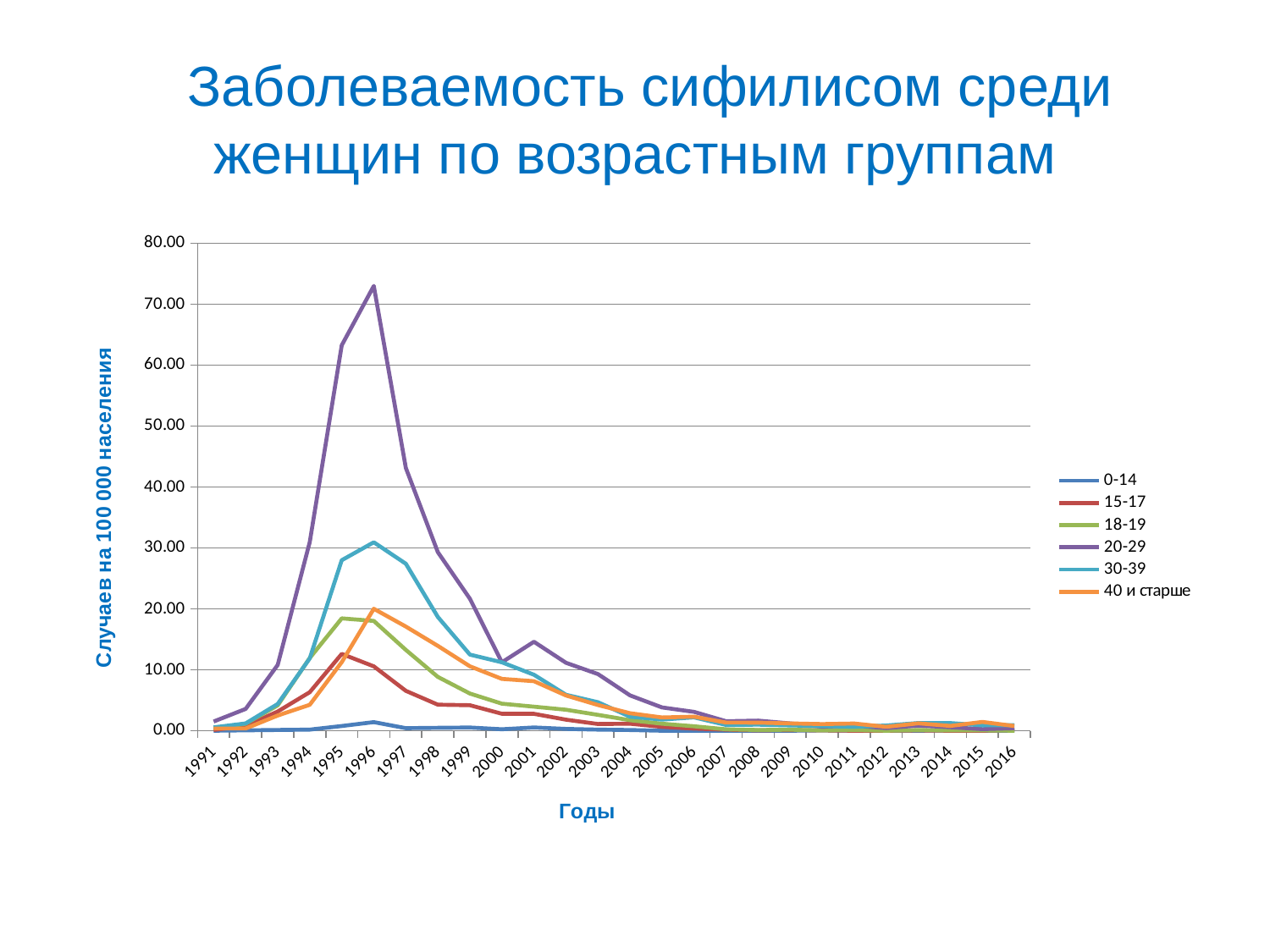

# Заболеваемость сифилисом среди женщин по возрастным группам

### Chart

| Category | 0-14 | 15-17 | 18-19 | 20-29 | 30-39 | 40 и старше |
|---|---|---|---|---|---|---|
| 1991 | 0.0 | 0.12040214315814822 | 0.36120642947444503 | 1.5050267894768519 | 0.541809644211667 | 0.36120642947444503 |
| 1992 | 0.05959120433823975 | 0.7746856563971172 | 1.1322328824265548 | 3.5754722602943807 | 1.1918240867647936 | 0.35754722602943806 |
| 1993 | 0.11856770215793219 | 3.1420441071852028 | 4.149869575527631 | 10.789660896371828 | 4.387004979843484 | 2.4899217453165807 |
| 1994 | 0.17716884190633686 | 6.319022027992681 | 11.929368688359999 | 30.94549105297347 | 11.870312407724562 | 4.252052205752082 |
| 1995 | 0.7656967840735076 | 12.604547060902346 | 18.43562257038515 | 63.25833431499595 | 27.97738249499352 | 11.249852750618448 |
| 1996 | 1.4082027812004918 | 10.561520859003707 | 18.013260576189627 | 72.9918441588922 | 30.921786070527457 | 20.008214516223653 |
| 1997 | 0.412419725446297 | 6.539798503505573 | 13.2563483179167 | 43.12731986095568 | 27.396453190361143 | 17.085960054203728 |
| 1998 | 0.4678909814013335 | 4.269505205287168 | 8.83144227395017 | 29.30167271025854 | 18.657152883378174 | 13.919756696689689 |
| 1999 | 0.5225267069205759 | 4.180213655364612 | 6.096144914073387 | 21.655829075708297 | 12.482582443102658 | 10.566651184393868 |
| 2000 | 0.23621117278847303 | 2.7754812802645588 | 4.428959489783872 | 11.22003070745246 | 11.22003070745246 | 8.503602220385025 |
| 2001 | 0.5297233666862866 | 2.7663331371394952 | 3.9434961742201287 | 14.596821659799883 | 9.18187168922895 | 8.122424955856387 |
| 2002 | 0.2916132042458883 | 1.808001866324508 | 3.4410358101014813 | 11.139624402192931 | 5.890586725766937 | 5.7739414440685914 |
| 2003 | 0.17303033798592704 | 1.0958588072442035 | 2.5954550697889003 | 9.285961471911396 | 4.671819125620031 | 4.210404890990888 |
| 2004 | 0.11475127660795226 | 1.147512766079524 | 1.7212691491192826 | 5.794939468701585 | 2.2950255321590447 | 2.8687819151988068 |
| 2005 | 0.0 | 0.6272810218978102 | 1.1405109489051106 | 3.8207116788321205 | 1.824817518248176 | 2.166970802919708 |
| 2006 | 0.0 | 0.33679483581251785 | 0.7297221442604547 | 3.0872859949480778 | 2.1891664327813642 | 2.301431378052204 |
| 2007 | 0.0 | 0.16610375948175618 | 0.22147167930900818 | 1.5503017551630578 | 0.9412546370632862 | 1.3288300758540499 |
| 2008 | 0.0 | 0.055087313391725894 | 0.11017462678345191 | 1.6526194017517783 | 0.9915716410510654 | 1.3220955214014227 |
| 2009 | 0.0 | 0.10847751803438738 | 0.1627162770515811 | 1.193252698378262 | 0.8678201442750997 | 1.193252698378262 |
| 2010 | 0.05423875901719372 | 0.05423875901719372 | 0.05423875901719372 | 0.6508651082063247 | 0.7593426262407122 | 1.084775180343874 |
| 2011 | 0.0 | 0.0 | 0.10729038141730601 | 0.8046778606297954 | 0.6437422885038365 | 1.1801941955903654 |
| 2012 | 0.0 | 0.0 | 0.0 | 0.4243806694605067 | 0.8487613389210121 | 0.6365710041907596 |
| 2013 | 0.0 | 0.05260389268805887 | 0.10520778537611798 | 0.8416622830089425 | 1.262493424513414 | 1.209889531825355 |
| 2014 | 0.05203455094182544 | 0.0 | 0.05203455094182544 | 0.5723800603600796 | 1.2488292226038078 | 0.7805182641273806 |
| 2015 | 0.0 | 0.0 | 0.0513083632632119 | 0.25654181631605955 | 0.8722421754746023 | 1.4366341713699322 |
| 2016 | 0.0 | 0.1020512297173181 | 0.0 | 0.40820491886927274 | 0.9184610674558629 | 0.7653842228798865 |